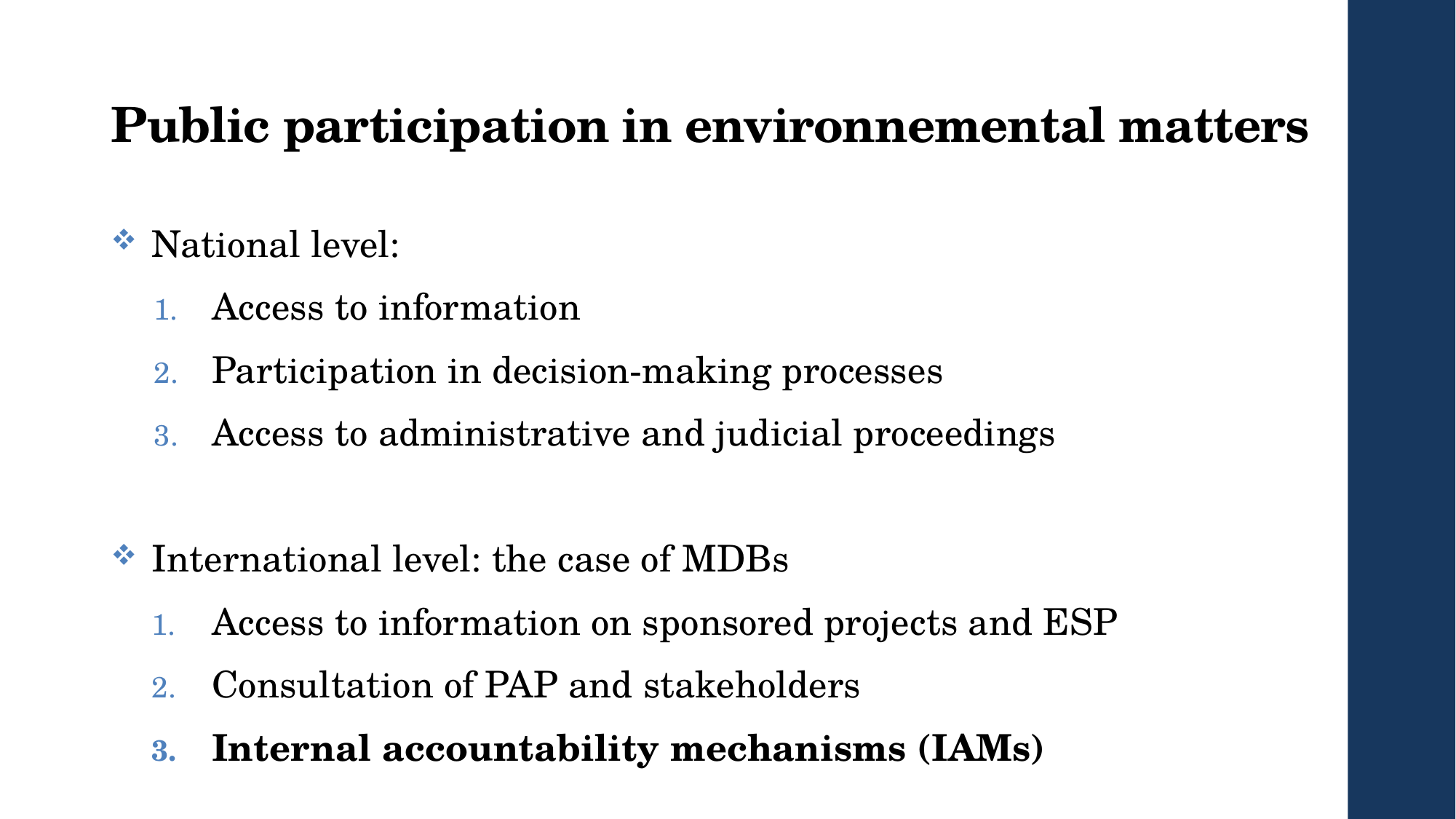

# Public participation in environnemental matters
National level:
Access to information
Participation in decision-making processes
Access to administrative and judicial proceedings

International level: the case of MDBs
Access to information on sponsored projects and ESP
Consultation of PAP and stakeholders
Internal accountability mechanisms (IAMs)